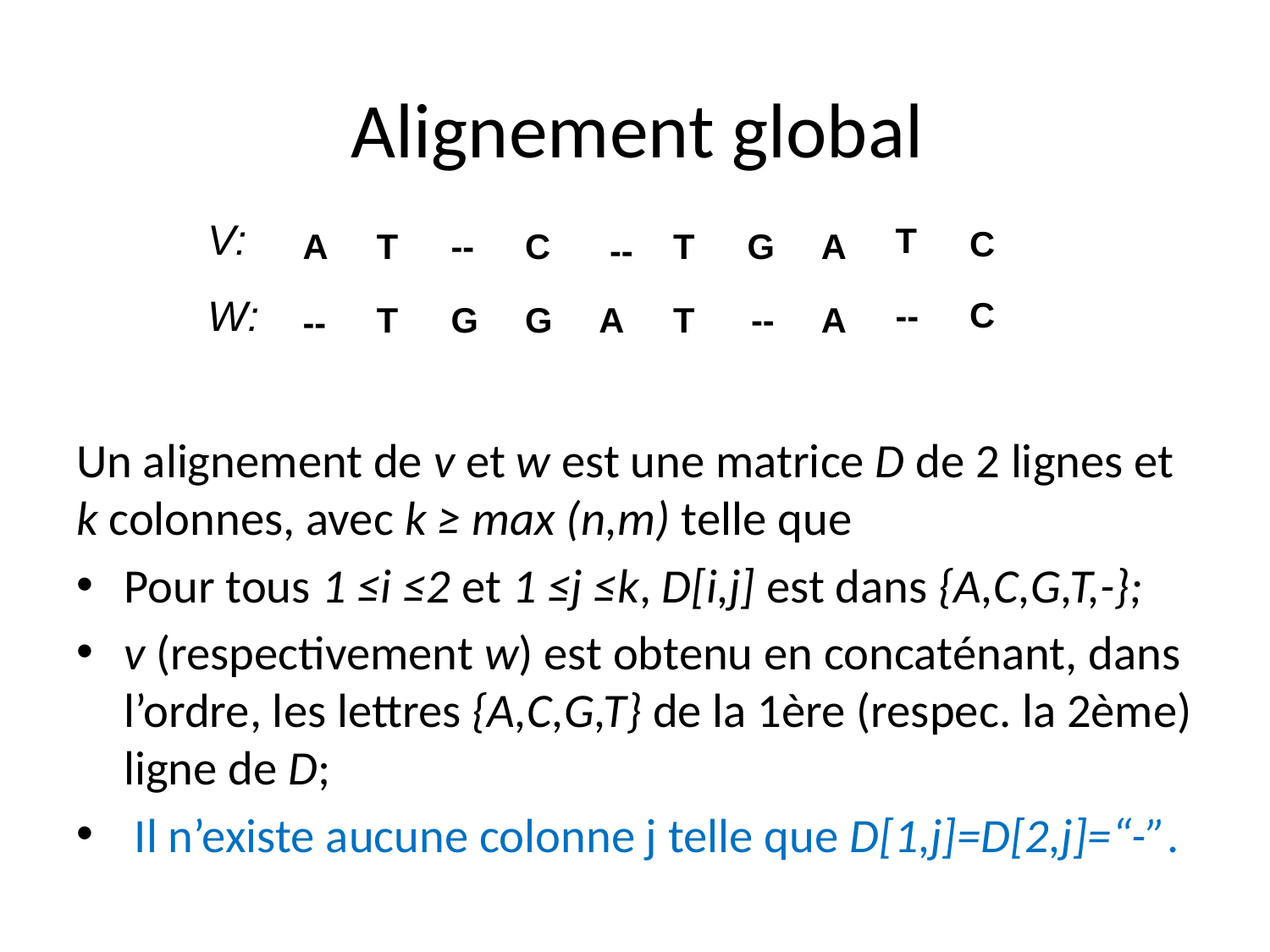

# Alignement global
V:
T
C
A
T
--
C
T
G
A

Un alignement de v et w est une matrice D de 2 lignes et k colonnes, avec k ≥ max (n,m) telle que
Pour tous 1 ≤i ≤2 et 1 ≤j ≤k, D[i,j] est dans {A,C,G,T,-};
v (respectivement w) est obtenu en concaténant, dans l’ordre, les lettres {A,C,G,T} de la 1ère (respec. la 2ème) ligne de D;
 Il n’existe aucune colonne j telle que D[1,j]=D[2,j]=“-”.
--
W:
C
--
--
T
G
G
A
T
A
--